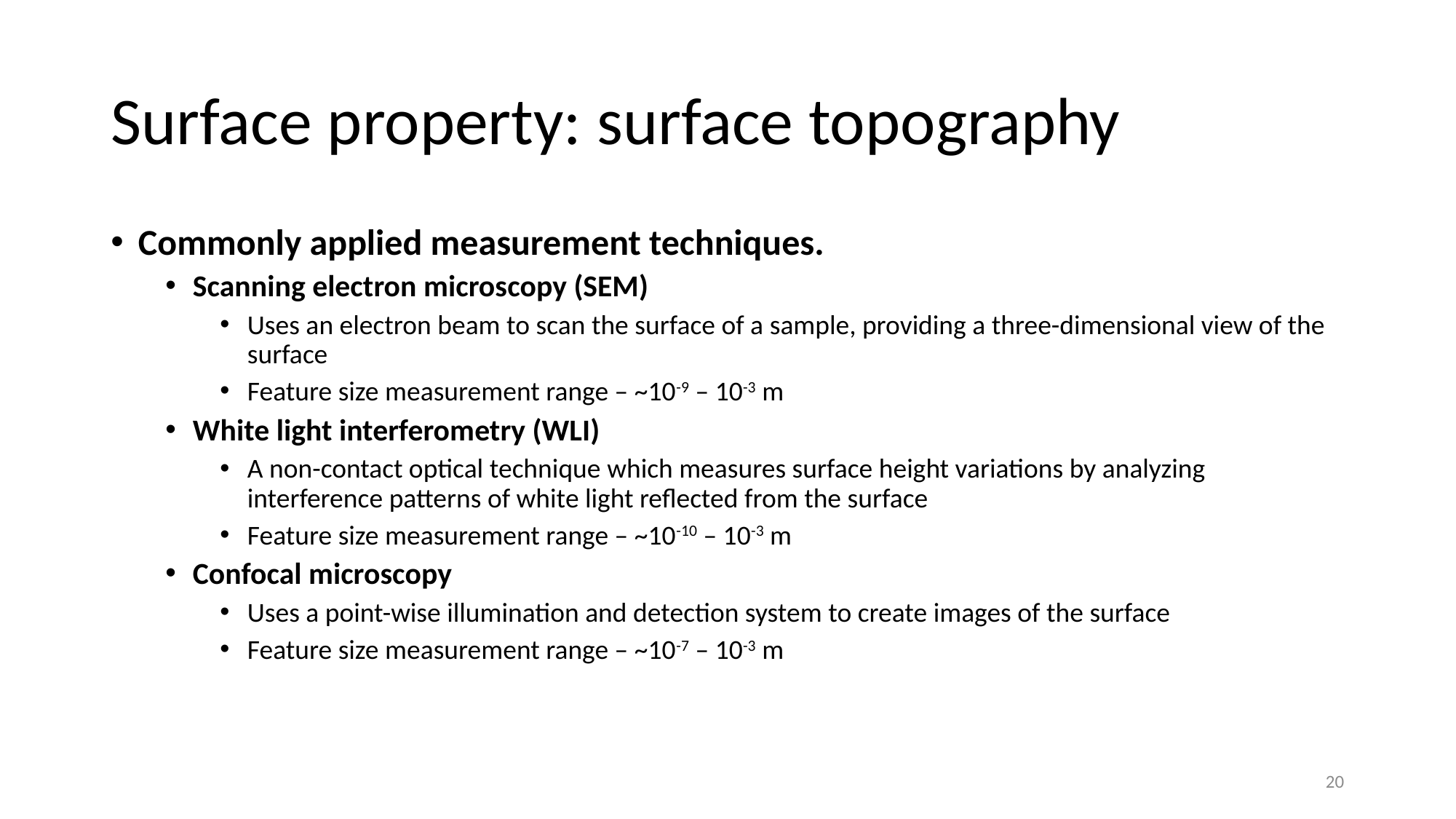

# Surface property: surface topography
Commonly applied measurement techniques.
Scanning electron microscopy (SEM)
Uses an electron beam to scan the surface of a sample, providing a three-dimensional view of the surface
Feature size measurement range – ~10-9 – 10-3 m
White light interferometry (WLI)
A non-contact optical technique which measures surface height variations by analyzing interference patterns of white light reflected from the surface
Feature size measurement range – ~10-10 – 10-3 m
Confocal microscopy
Uses a point-wise illumination and detection system to create images of the surface
Feature size measurement range – ~10-7 – 10-3 m
20